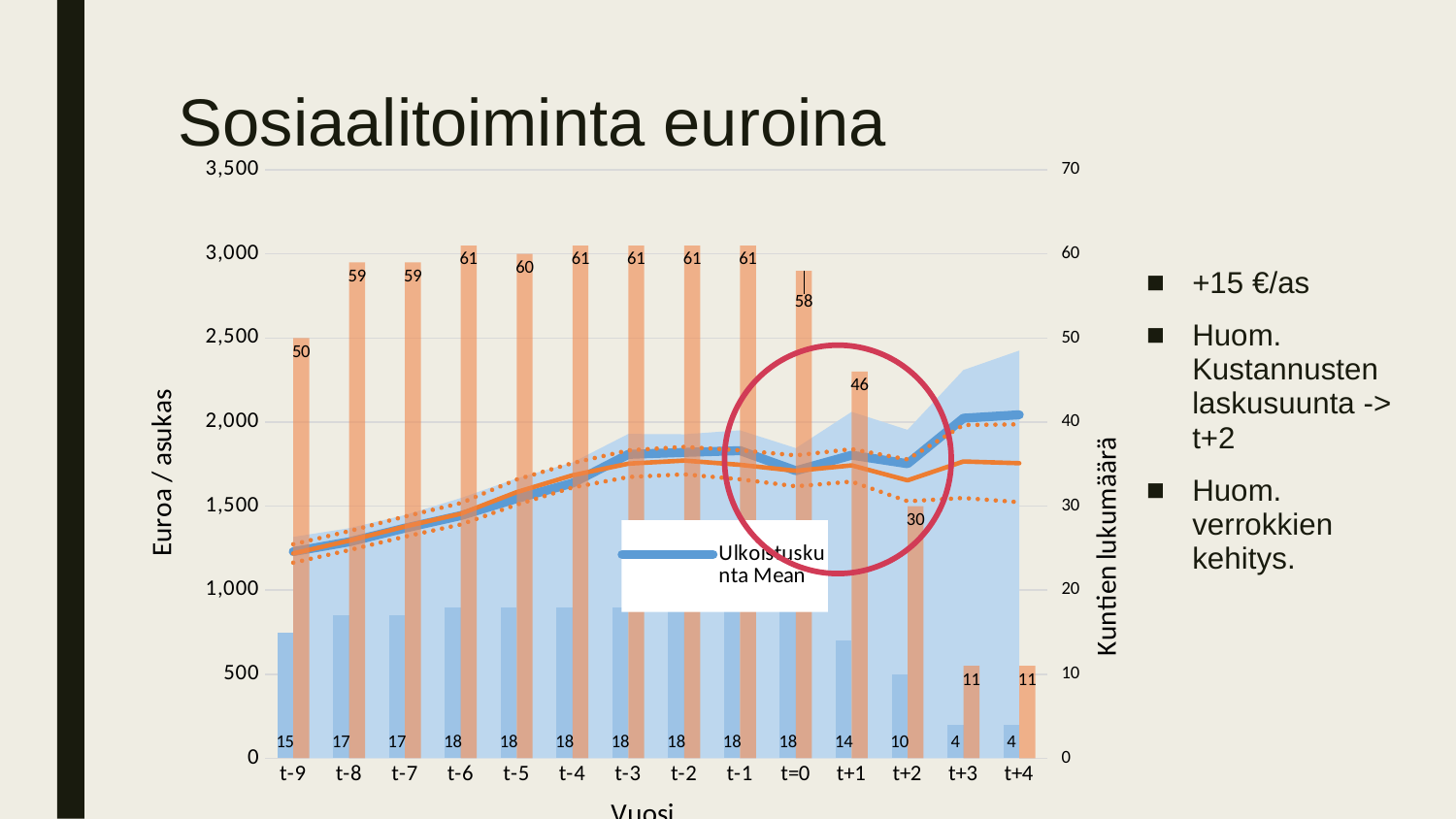

# Sosiaalitoiminta euroina

### Chart

| Category | Ulkoistus | Ulkoistus | Ulkoistuskunta | Kaltaistettu verrokki | Ulkoistuskunta | Kaltaistettu verrokki | Kaltaistus | Kaltaistus |
|---|---|---|---|---|---|---|---|---|
| t-9 | 1316.93336 | 1142.62664 | 15.0 | 50.0 | 1229.78 | 1218.39 | 1273.2680400000002 | 1163.51196 |
| t-8 | 1368.96212 | 1206.09788 | 17.0 | 59.0 | 1287.53 | 1294.69 | 1351.20856 | 1238.17144 |
| t-7 | 1446.95284 | 1291.60716 | 17.0 | 59.0 | 1369.28 | 1378.61 | 1438.4566399999999 | 1318.76336 |
| t-6 | 1547.9885199999999 | 1339.69148 | 18.0 | 61.0 | 1443.84 | 1454.62 | 1518.18868 | 1391.0513199999998 |
| t-5 | 1664.7505600000002 | 1424.50944 | 18.0 | 60.0 | 1544.63 | 1583.28 | 1658.16572 | 1508.39428 |
| t-4 | 1759.50008 | 1513.91992 | 18.0 | 61.0 | 1636.71 | 1683.41 | 1756.0868 | 1610.7332000000001 |
| t-3 | 1929.5734 | 1685.8866 | 18.0 | 61.0 | 1807.73 | 1752.47 | 1831.90292 | 1673.03708 |
| t-2 | 1927.36516 | 1711.09484 | 18.0 | 61.0 | 1819.23 | 1770.87 | 1852.5177199999998 | 1689.22228 |
| t-1 | 1950.7532368716884 | 1709.3578742394225 | 18.0 | 61.0 | 1830.0555555555554 | 1745.7245901639349 | 1832.0547041364316 | 1659.3944761914381 |
| t=0 | 1844.8328404060956 | 1576.5449373716822 | 18.0 | 58.0 | 1710.6888888888889 | 1709.9275862068957 | 1801.8954837272177 | 1617.9596886865738 |
| t+1 | 2060.640487064337 | 1545.5023700785207 | 14.0 | 46.0 | 1803.0714285714287 | 1742.4282608695648 | 1839.0019976023575 | 1645.8545241367722 |
| t+2 | 1953.5115411446286 | 1550.988458855371 | 10.0 | 30.0 | 1752.2499999999998 | 1653.356666666667 | 1777.6109539442386 | 1529.1023793890954 |
| t+3 | 2309.57244 | 1735.72756 | 4.0 | 11.0 | 2022.65 | 1765.4363636363637 | 1982.322599338154 | 1548.5501279345733 |
| t+4 | 2424.999031331143 | 1661.7009686688566 | 4.0 | 11.0 | 2043.35 | 1755.1272727272728 | 1986.7845731517014 | 1523.4699723028443 |
+15 €/as
Huom. Kustannusten laskusuunta -> t+2
Huom. verrokkien kehitys.